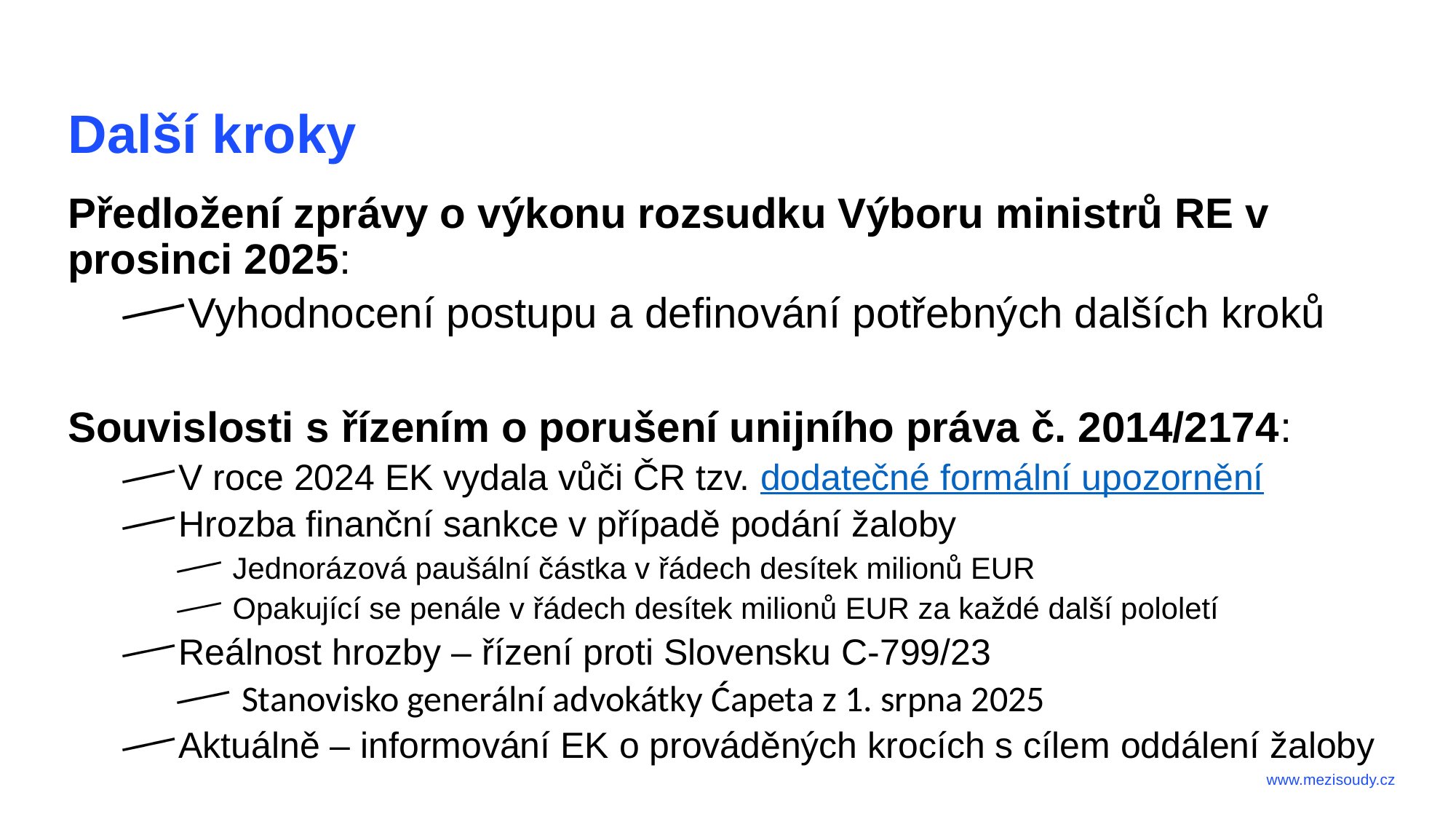

# Další kroky
Předložení zprávy o výkonu rozsudku Výboru ministrů RE v prosinci 2025:
Vyhodnocení postupu a definování potřebných dalších kroků

Souvislosti s řízením o porušení unijního práva č. 2014/2174:
V roce 2024 EK vydala vůči ČR tzv. dodatečné formální upozornění
Hrozba finanční sankce v případě podání žaloby
 Jednorázová paušální částka v řádech desítek milionů EUR
 Opakující se penále v řádech desítek milionů EUR za každé další pololetí
Reálnost hrozby – řízení proti Slovensku C-799/23
 Stanovisko generální advokátky Ćapeta z 1. srpna 2025
Aktuálně – informování EK o prováděných krocích s cílem oddálení žaloby

www.mezisoudy.cz